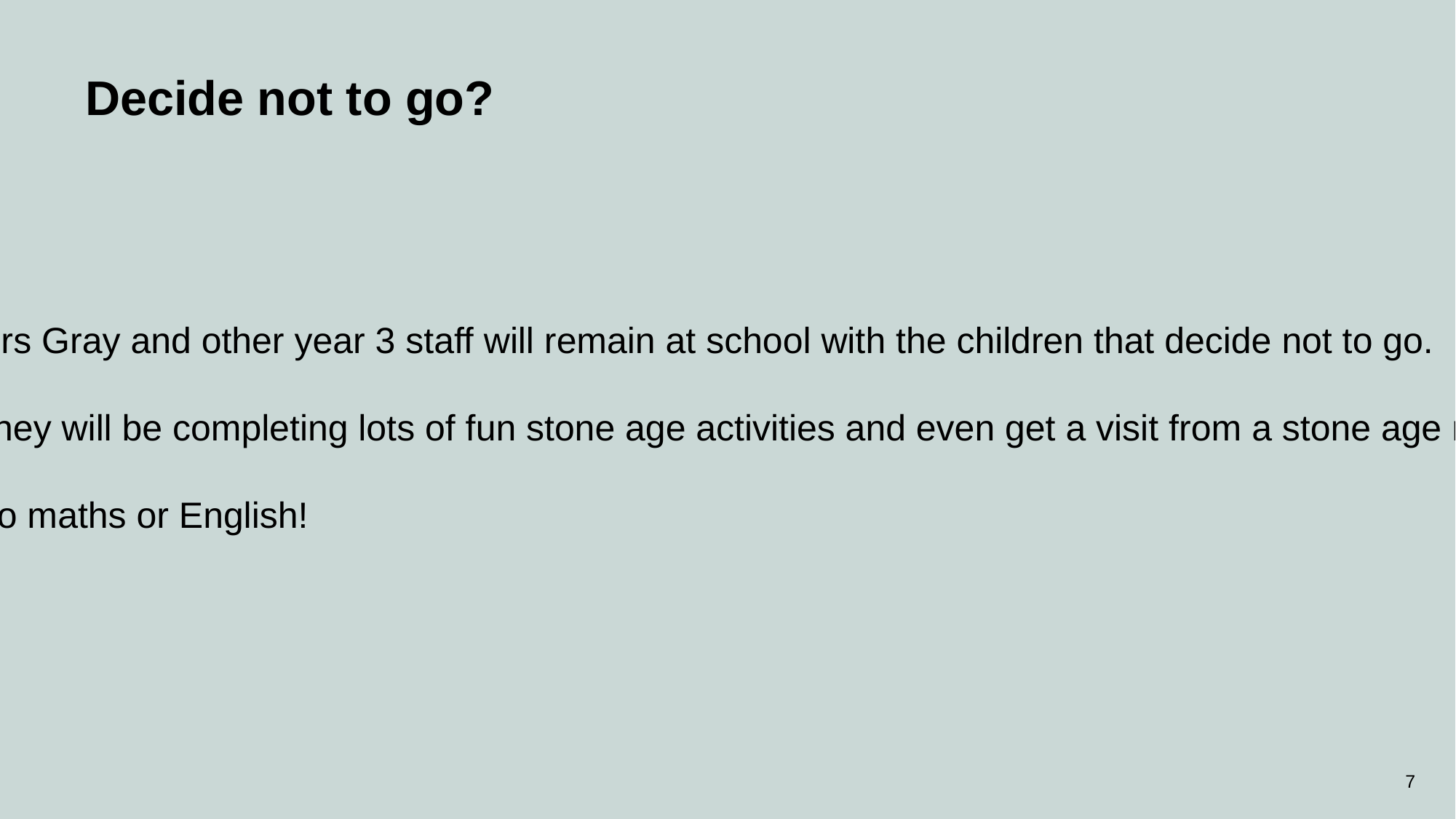

Decide not to go?
Mrs Gray and other year 3 staff will remain at school with the children that decide not to go.

They will be completing lots of fun stone age activities and even get a visit from a stone age man!

No maths or English!
7